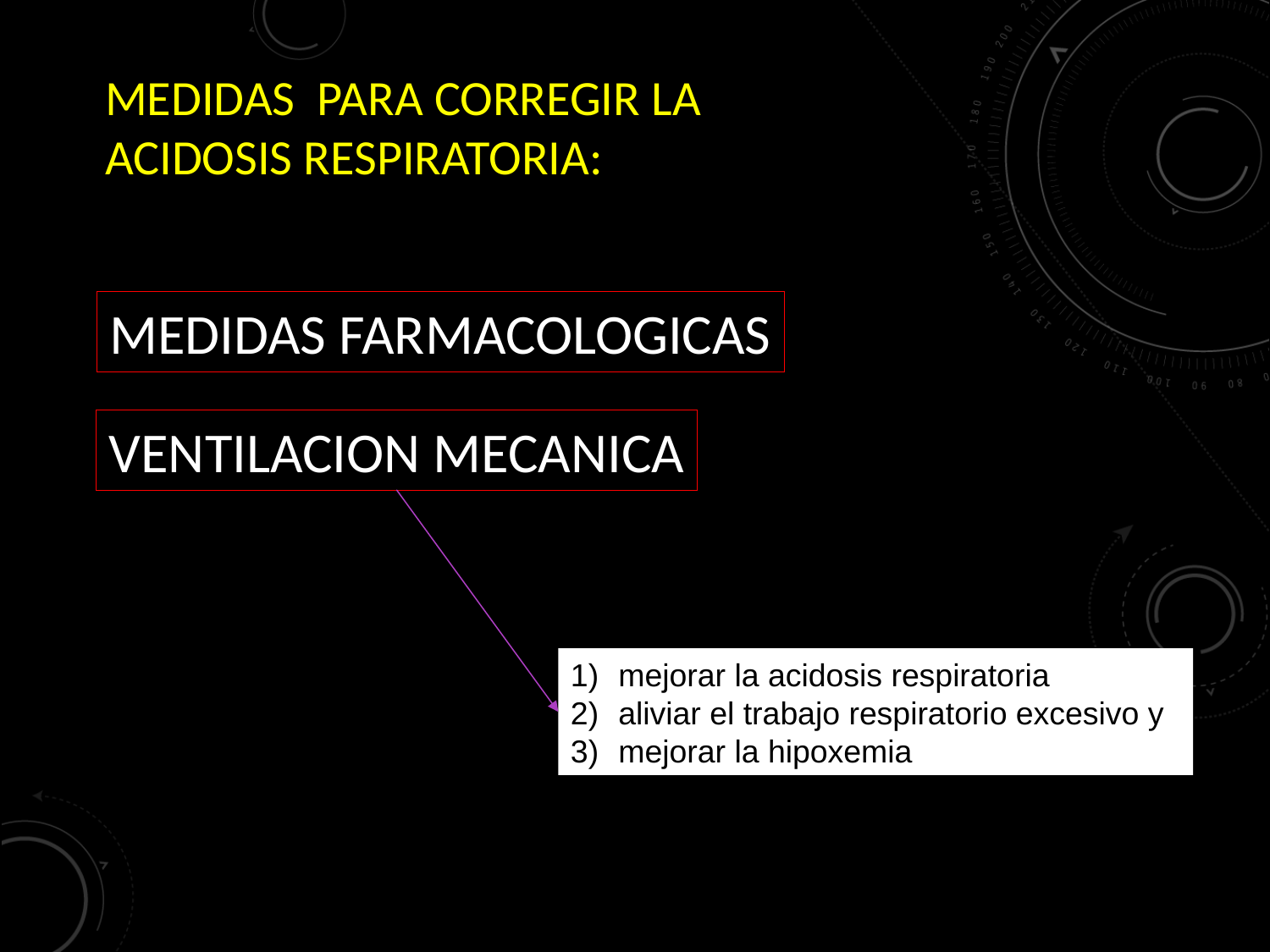

MEDIDAS  PARA CORREGIR LA ACIDOSIS RESPIRATORIA:
MEDIDAS FARMACOLOGICAS
VENTILACION MECANICA
mejorar la acidosis respiratoria
aliviar el trabajo respiratorio excesivo y
mejorar la hipoxemia